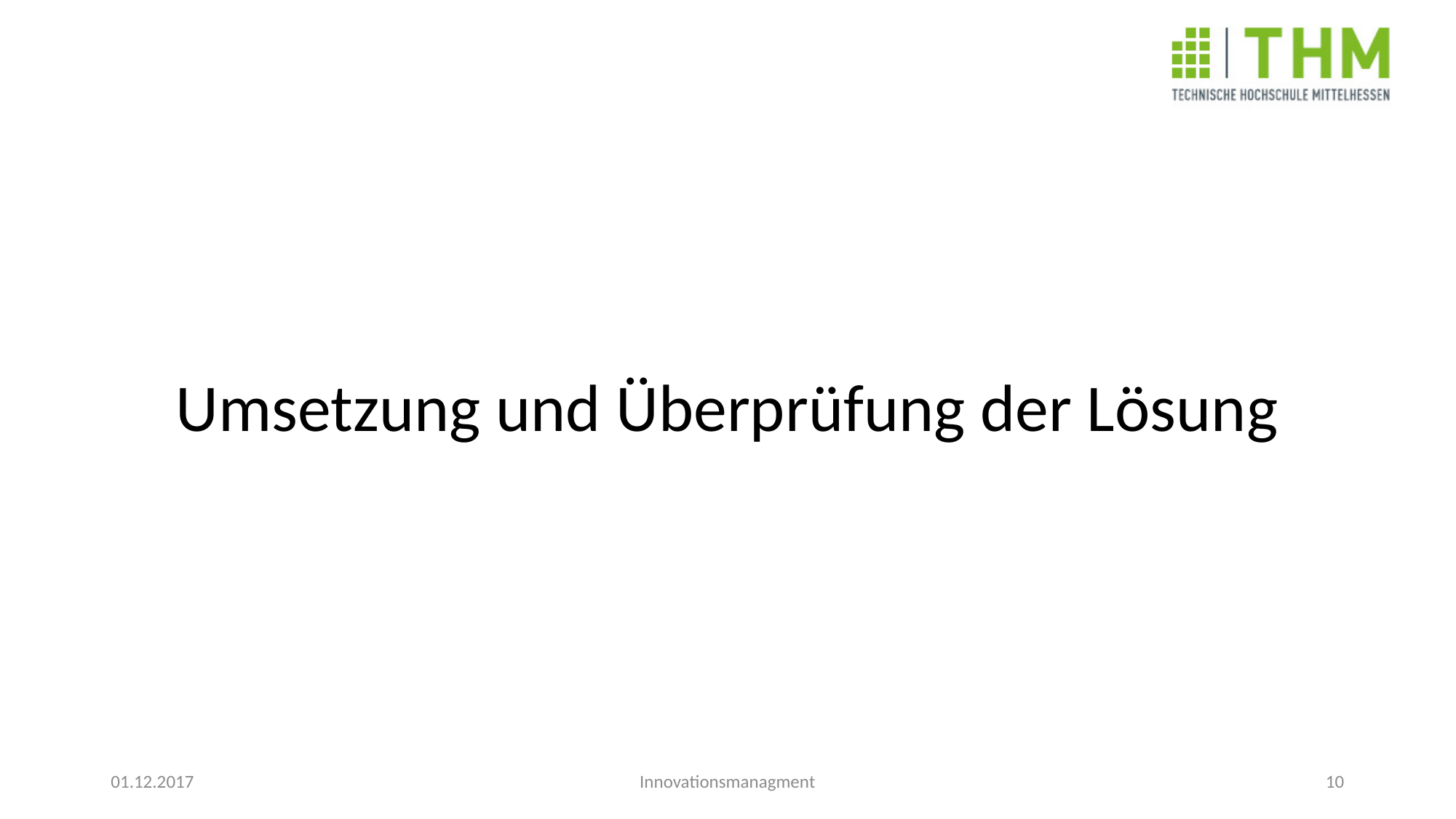

# Umsetzung und Überprüfung der Lösung
01.12.2017
Innovationsmanagment
10